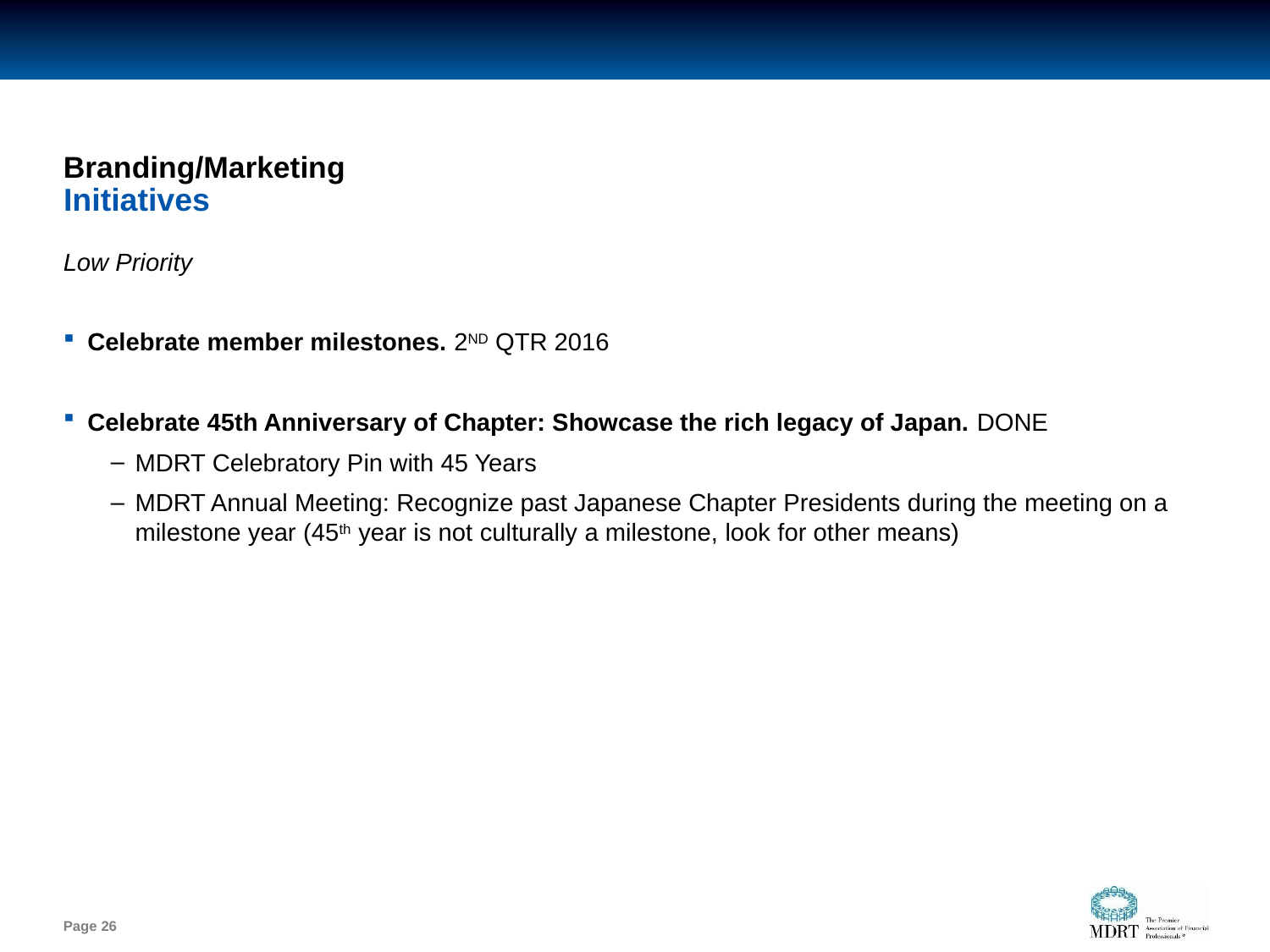

# Branding/Marketing
Initiatives
Low Priority

Celebrate member milestones. 2ND QTR 2016

Celebrate 45th Anniversary of Chapter: Showcase the rich legacy of Japan. DONE
MDRT Celebratory Pin with 45 Years
MDRT Annual Meeting: Recognize past Japanese Chapter Presidents during the meeting on a milestone year (45th year is not culturally a milestone, look for other means)